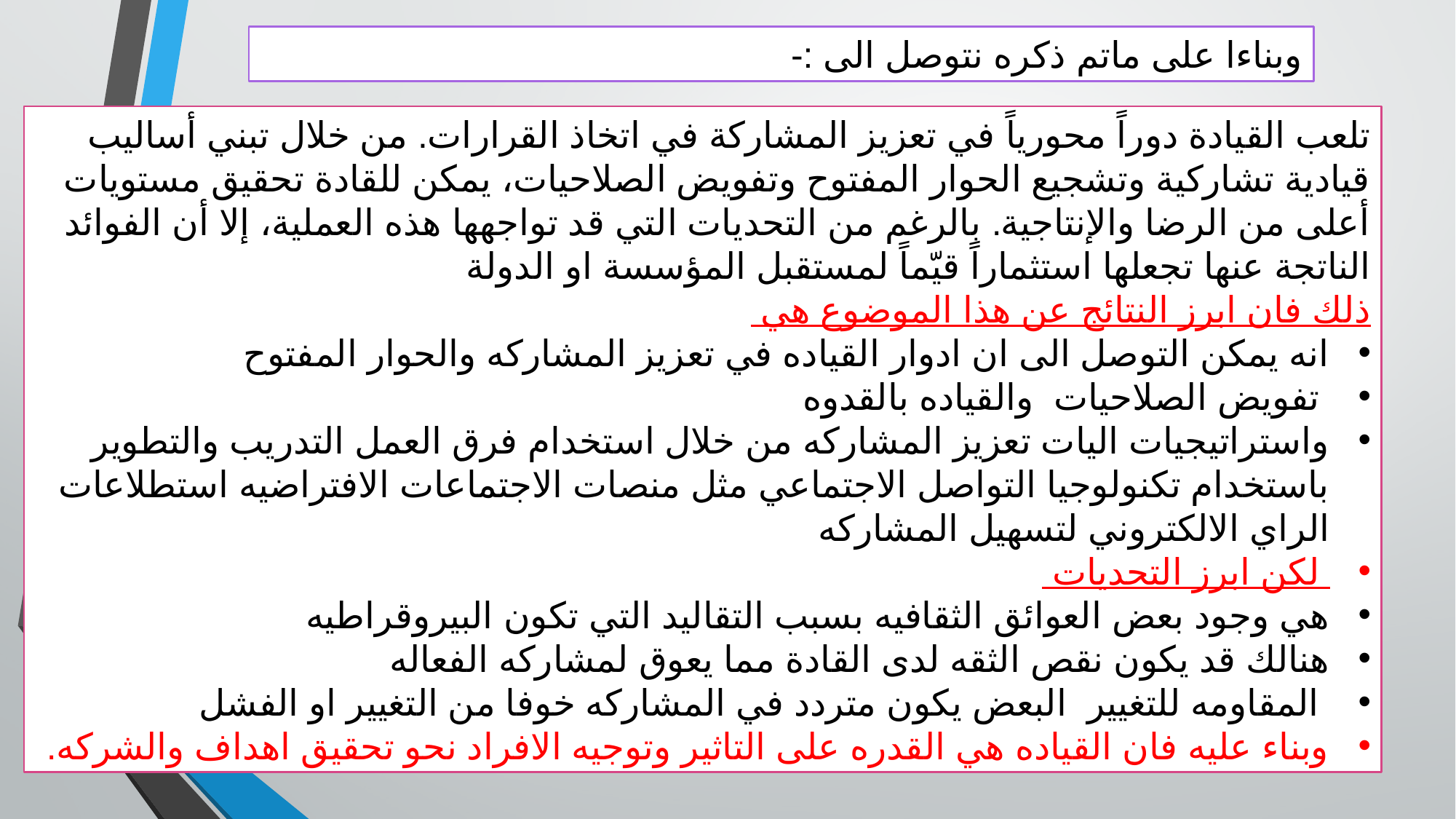

وبناءا على ماتم ذكره نتوصل الى :-
تلعب القيادة دوراً محورياً في تعزيز المشاركة في اتخاذ القرارات. من خلال تبني أساليب قيادية تشاركية وتشجيع الحوار المفتوح وتفويض الصلاحيات، يمكن للقادة تحقيق مستويات أعلى من الرضا والإنتاجية. بالرغم من التحديات التي قد تواجهها هذه العملية، إلا أن الفوائد الناتجة عنها تجعلها استثماراً قيّماً لمستقبل المؤسسة او الدولة
ذلك فان ابرز النتائج عن هذا الموضوع هي
انه يمكن التوصل الى ان ادوار القياده في تعزيز المشاركه والحوار المفتوح
 تفويض الصلاحيات  والقياده بالقدوه
واستراتيجيات اليات تعزيز المشاركه من خلال استخدام فرق العمل التدريب والتطوير باستخدام تكنولوجيا التواصل الاجتماعي مثل منصات الاجتماعات الافتراضيه استطلاعات الراي الالكتروني لتسهيل المشاركه
 لكن ابرز التحديات
هي وجود بعض العوائق الثقافيه بسبب التقاليد التي تكون البيروقراطيه
هنالك قد يكون نقص الثقه لدى القادة مما يعوق لمشاركه الفعاله
 المقاومه للتغيير  البعض يكون متردد في المشاركه خوفا من التغيير او الفشل
وبناء عليه فان القياده هي القدره على التاثير وتوجيه الافراد نحو تحقيق اهداف والشركه.